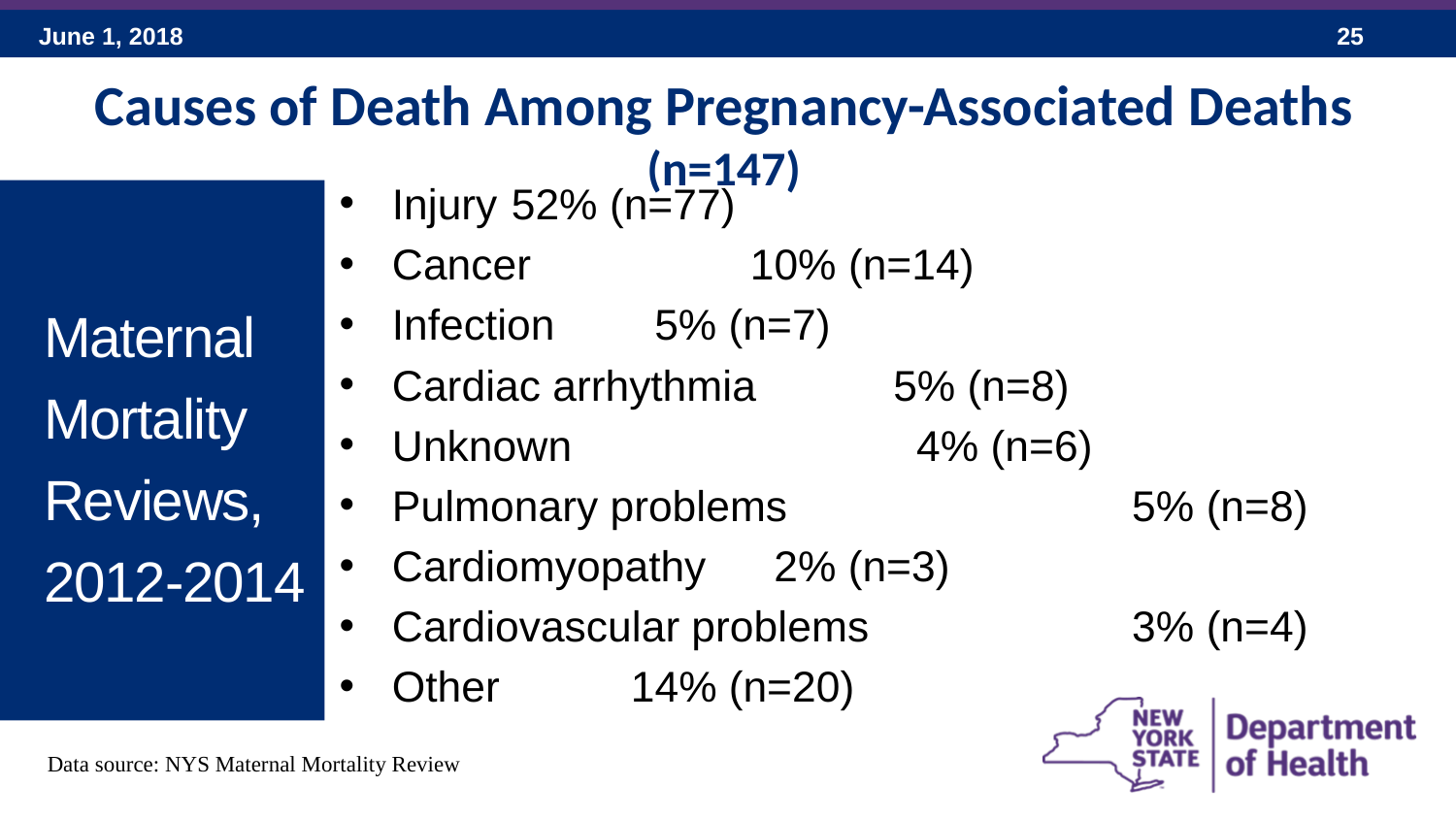

Causes of Death Among Pregnancy-Associated Deaths
(n=147)
Injury				52% (n=77)
Cancer			       	10% (n=14)
Infection				  5% (n=7)
Cardiac arrhythmia			  5% (n=8)
Unknown     		              4% (n=6)
Pulmonary problems	           	  5% (n=8)
Cardiomyopathy			  2% (n=3)
Cardiovascular problems	  	  3% (n=4)
Other 				14% (n=20)
Maternal Mortality
Reviews, 2012-2014
Data source: NYS Maternal Mortality Review